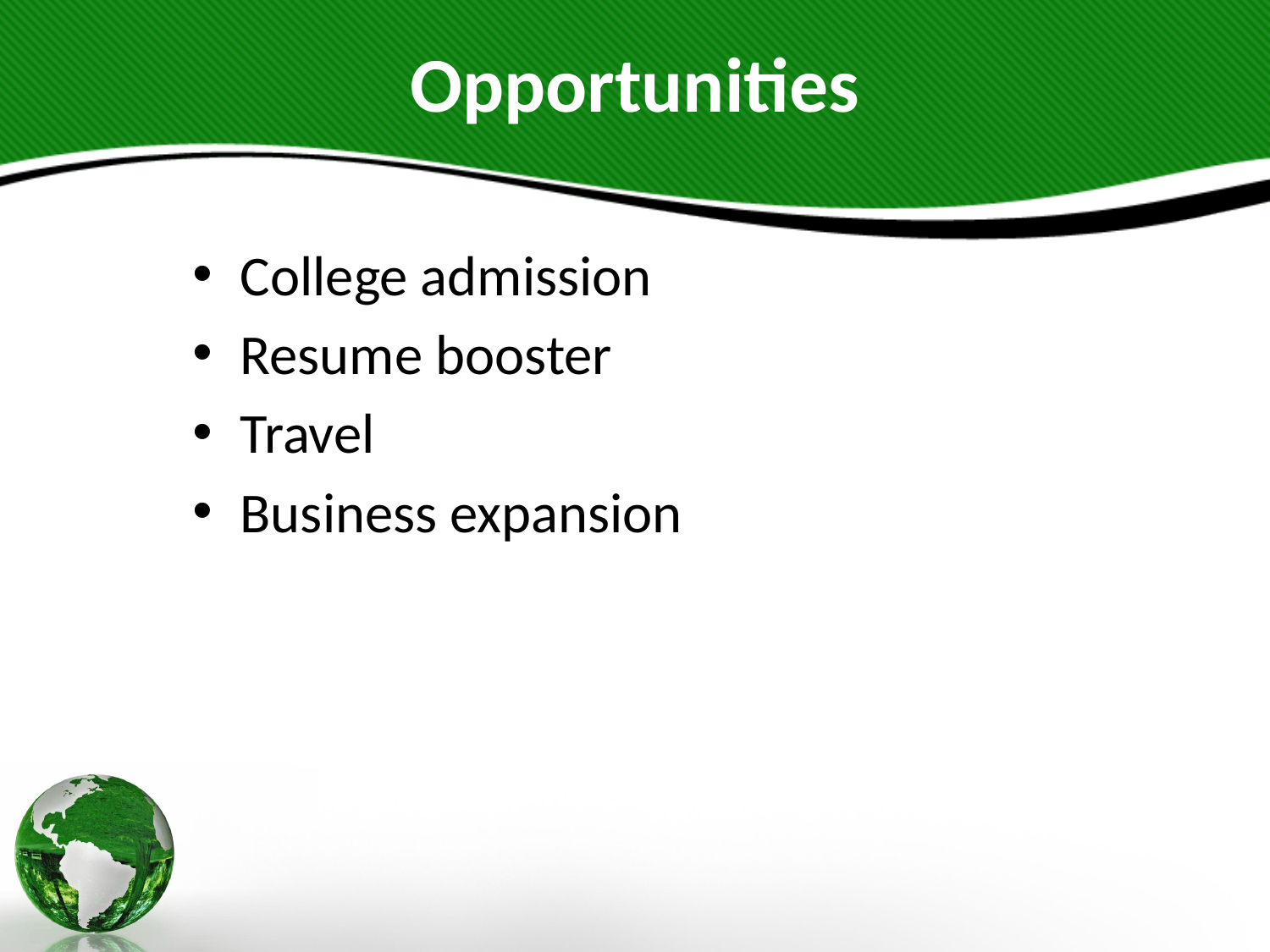

# Opportunities
College admission
Resume booster
Travel
Business expansion